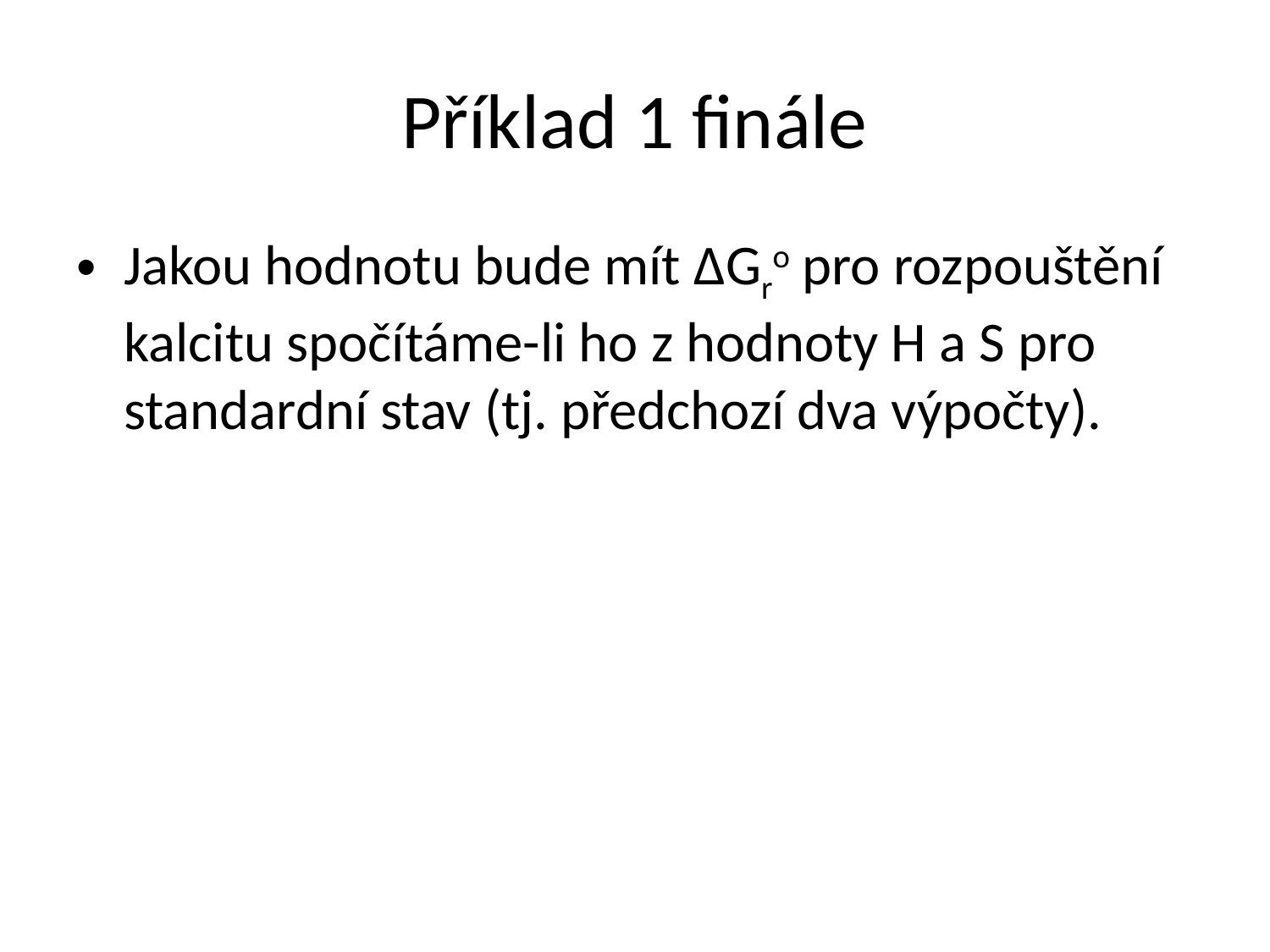

# Příklad 1 finále
Jakou hodnotu bude mít ΔGro pro rozpouštění kalcitu spočítáme-li ho z hodnoty H a S pro standardní stav (tj. předchozí dva výpočty).